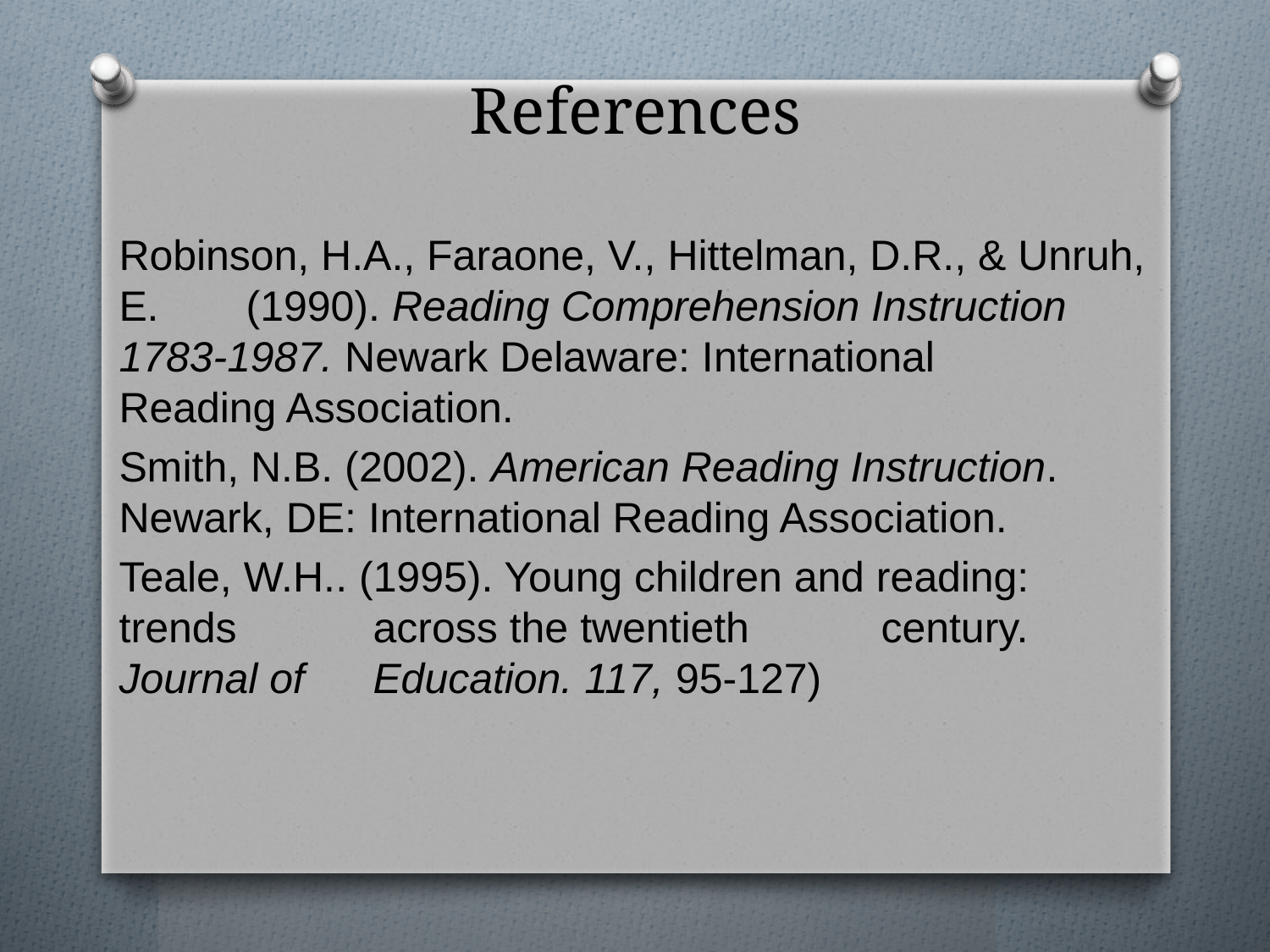

# References

Robinson, H.A., Faraone, V., Hittelman, D.R., & Unruh, E. 	(1990). Reading Comprehension Instruction 	1783-1987. Newark Delaware: International 	Reading Association.
Smith, N.B. (2002). American Reading Instruction. 	Newark, DE: International Reading Association.
Teale, W.H.. (1995). Young children and reading: trends 	across the twentieth 	century. Journal of 	Education. 117, 95-127)